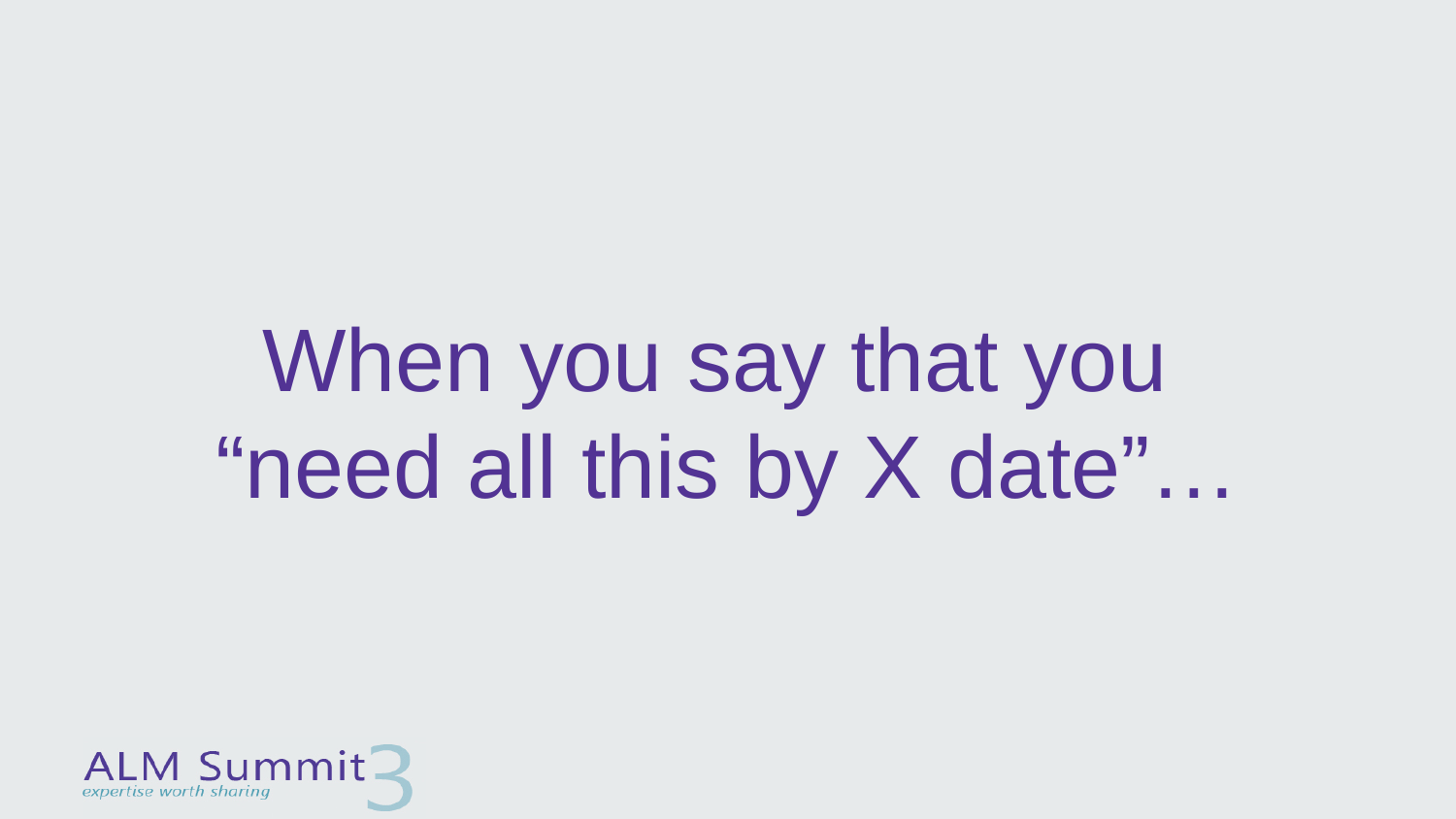

# When you say that you “need all this by X date”…